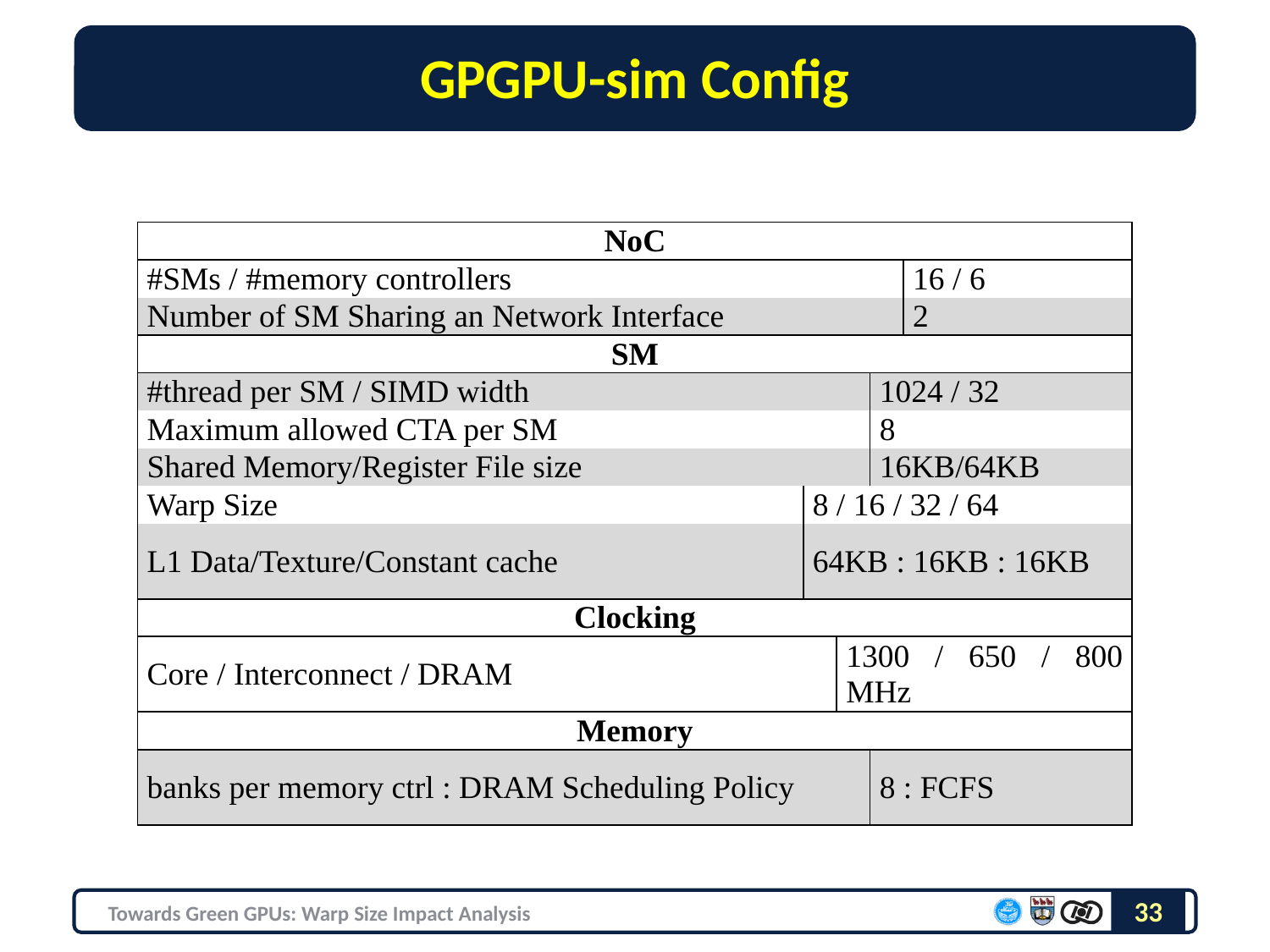

# GPGPU-sim Config
| NoC |  |  |  |  |
| --- | --- | --- | --- | --- |
| #SMs / #memory controllers |  |  |  | 16 / 6 |
| Number of SM Sharing an Network Interface |  |  |  | 2 |
| SM |  |  |  |  |
| #thread per SM / SIMD width |  |  | 1024 / 32 |  |
| Maximum allowed CTA per SM |  |  | 8 |  |
| Shared Memory/Register File size |  |  | 16KB/64KB |  |
| Warp Size | 8 / 16 / 32 / 64 |  |  |  |
| L1 Data/Texture/Constant cache | 64KB : 16KB : 16KB |  |  |  |
| Clocking |  |  |  |  |
| Core / Interconnect / DRAM |  | 1300 / 650 / 800 MHz |  |  |
| Memory |  |  |  |  |
| banks per memory ctrl : DRAM Scheduling Policy |  |  | 8 : FCFS |  |
33
Towards Green GPUs: Warp Size Impact Analysis